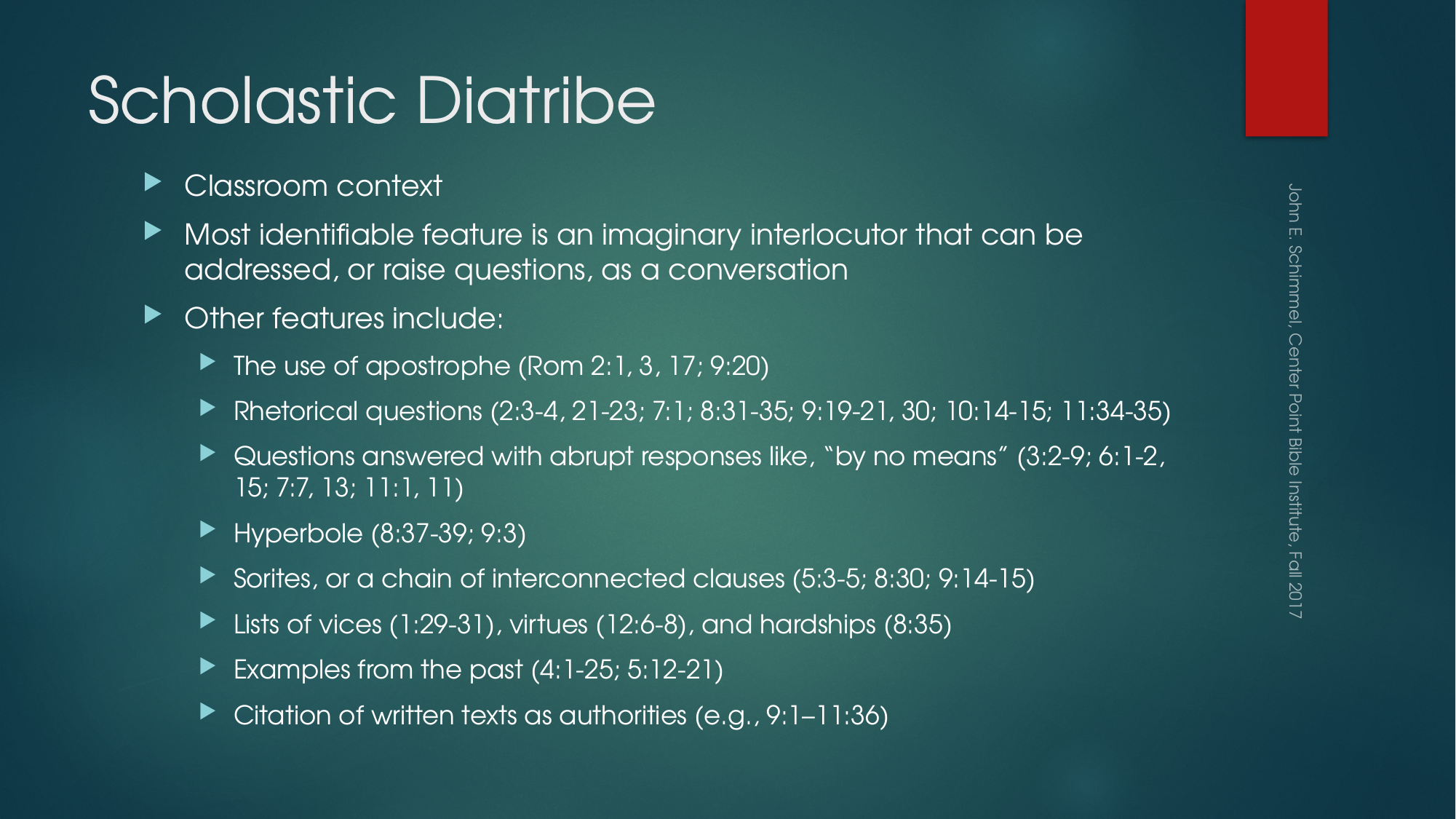

# Scholastic Diatribe
Classroom context
Most identifiable feature is an imaginary interlocutor that can be addressed, or raise questions, as a conversation
Other features include:
The use of apostrophe (Rom 2:1, 3, 17; 9:20)
Rhetorical questions (2:3-4, 21-23; 7:1; 8:31-35; 9:19-21, 30; 10:14-15; 11:34-35)
Questions answered with abrupt responses like, “by no means” (3:2-9; 6:1-2, 15; 7:7, 13; 11:1, 11)
Hyperbole (8:37-39; 9:3)
Sorites, or a chain of interconnected clauses (5:3-5; 8:30; 9:14-15)
Lists of vices (1:29-31), virtues (12:6-8), and hardships (8:35)
Examples from the past (4:1-25; 5:12-21)
Citation of written texts as authorities (e.g., 9:1–11:36)
John E. Schimmel, Center Point Bible Institute, Fall 2017